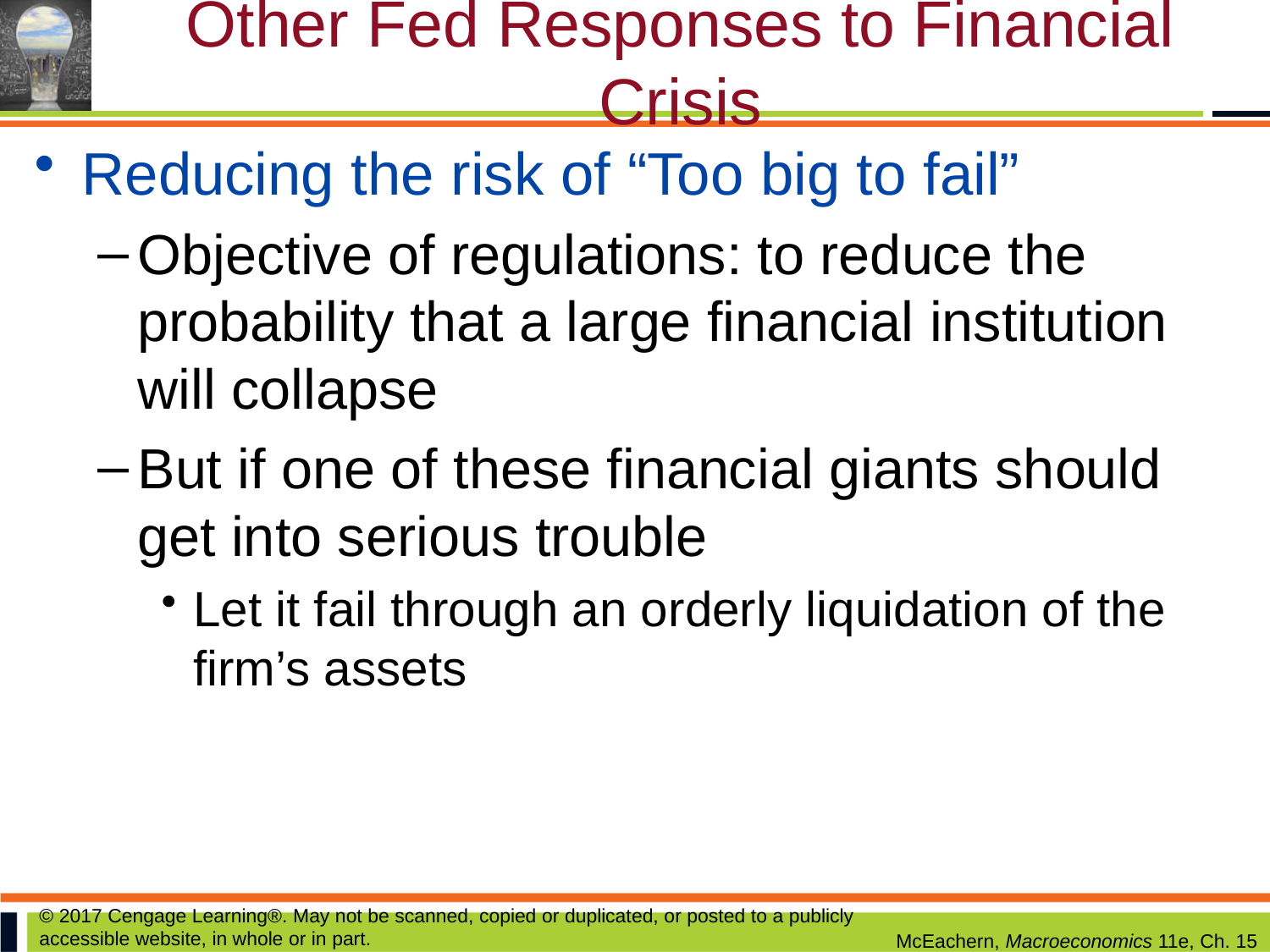

# Other Fed Responses to Financial Crisis
Reducing the risk of “Too big to fail”
Objective of regulations: to reduce the probability that a large financial institution will collapse
But if one of these financial giants should get into serious trouble
Let it fail through an orderly liquidation of the firm’s assets
© 2017 Cengage Learning®. May not be scanned, copied or duplicated, or posted to a publicly accessible website, in whole or in part.